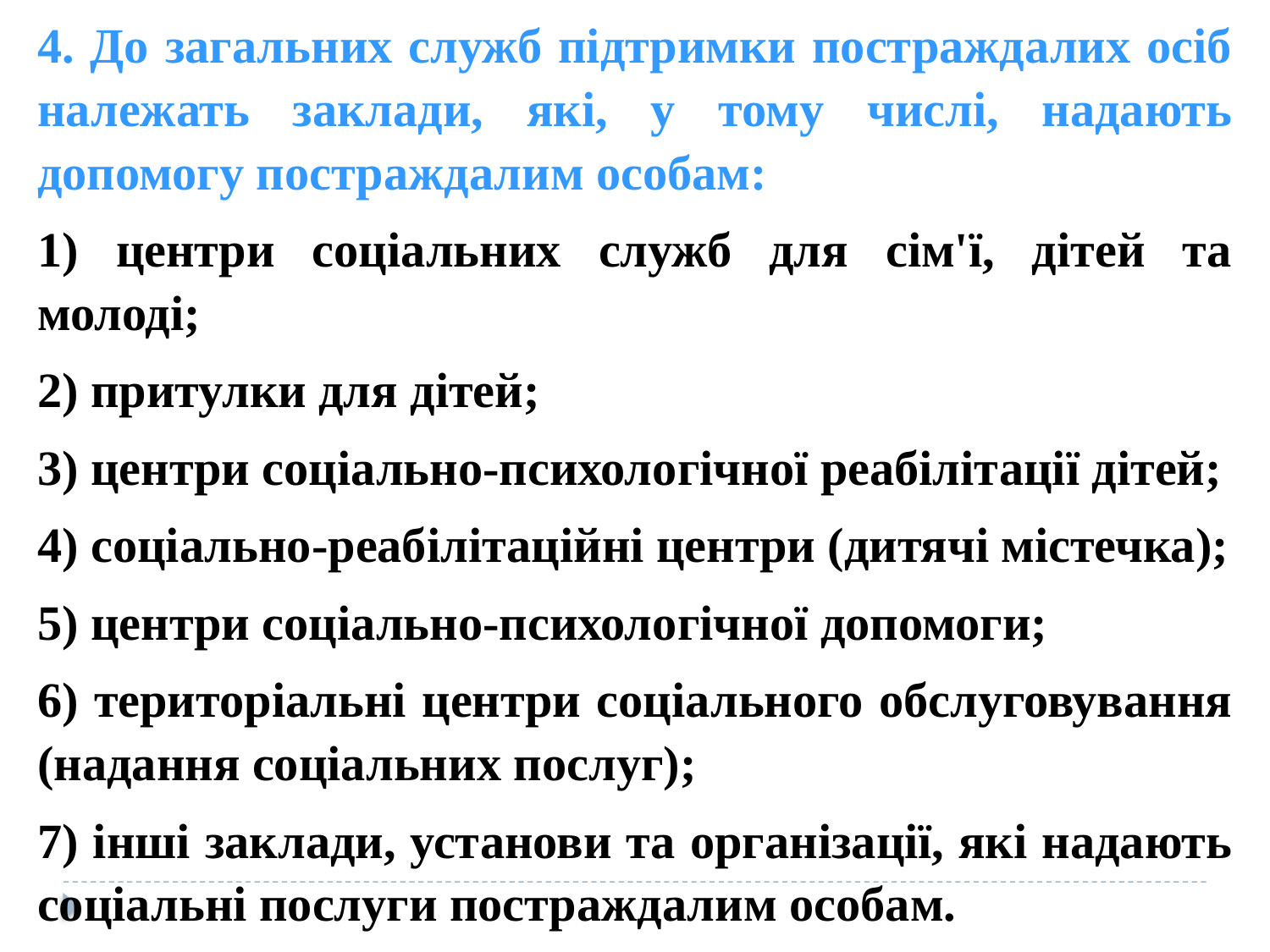

4. До загальних служб підтримки постраждалих осіб належать заклади, які, у тому числі, надають допомогу постраждалим особам:
1) центри соціальних служб для сім'ї, дітей та молоді;
2) притулки для дітей;
3) центри соціально-психологічної реабілітації дітей;
4) соціально-реабілітаційні центри (дитячі містечка);
5) центри соціально-психологічної допомоги;
6) територіальні центри соціального обслуговування (надання соціальних послуг);
7) інші заклади, установи та організації, які надають соціальні послуги постраждалим особам.